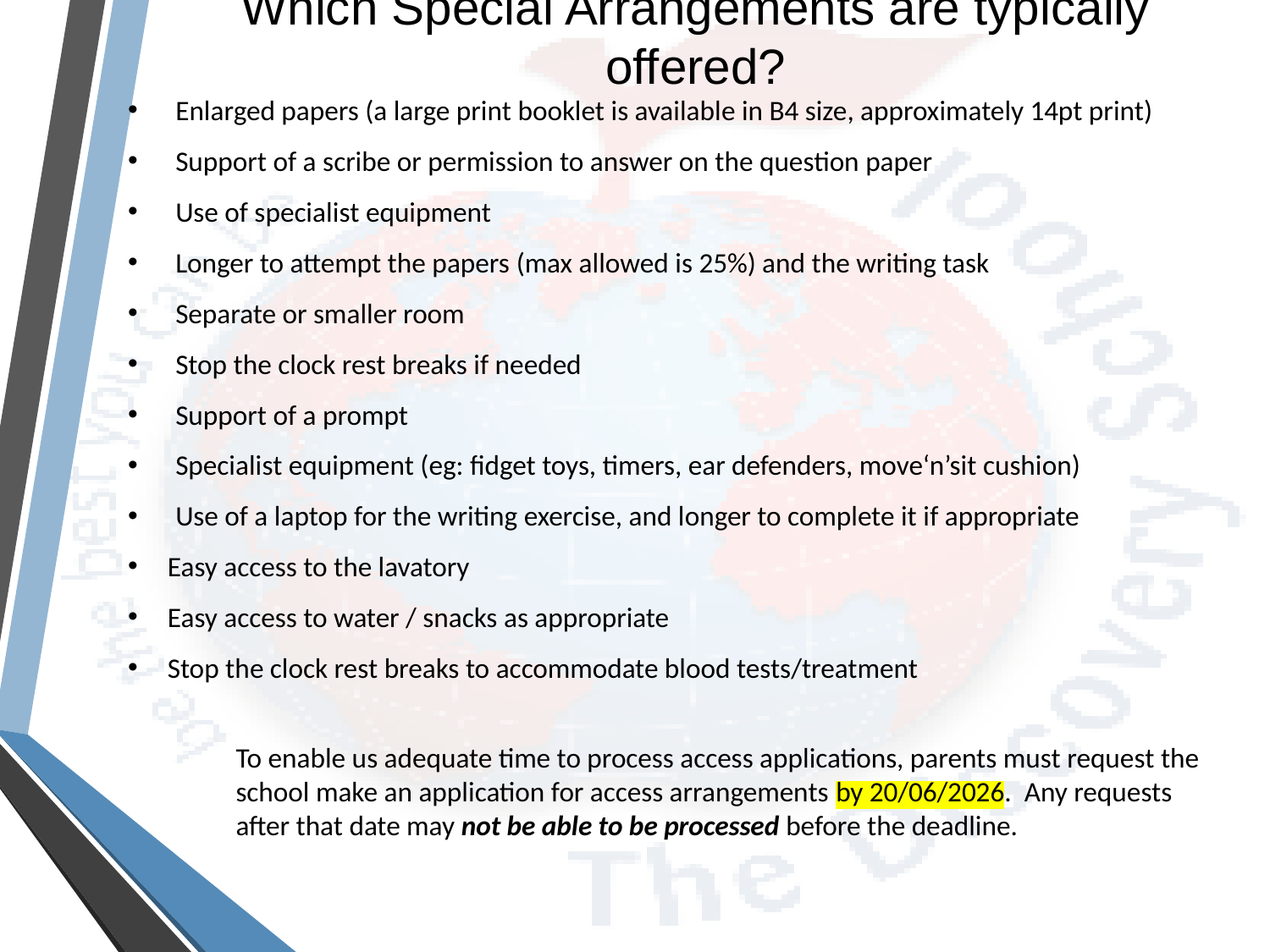

# Which Special Arrangements are typically offered?
Enlarged papers (a large print booklet is available in B4 size, approximately 14pt print)
Support of a scribe or permission to answer on the question paper
Use of specialist equipment
Longer to attempt the papers (max allowed is 25%) and the writing task
Separate or smaller room
Stop the clock rest breaks if needed
Support of a prompt
Specialist equipment (eg: fidget toys, timers, ear defenders, move‘n’sit cushion)
Use of a laptop for the writing exercise, and longer to complete it if appropriate
Easy access to the lavatory
Easy access to water / snacks as appropriate
Stop the clock rest breaks to accommodate blood tests/treatment

To enable us adequate time to process access applications, parents must request the school make an application for access arrangements by 20/06/2026.  Any requests after that date may not be able to be processed before the deadline.